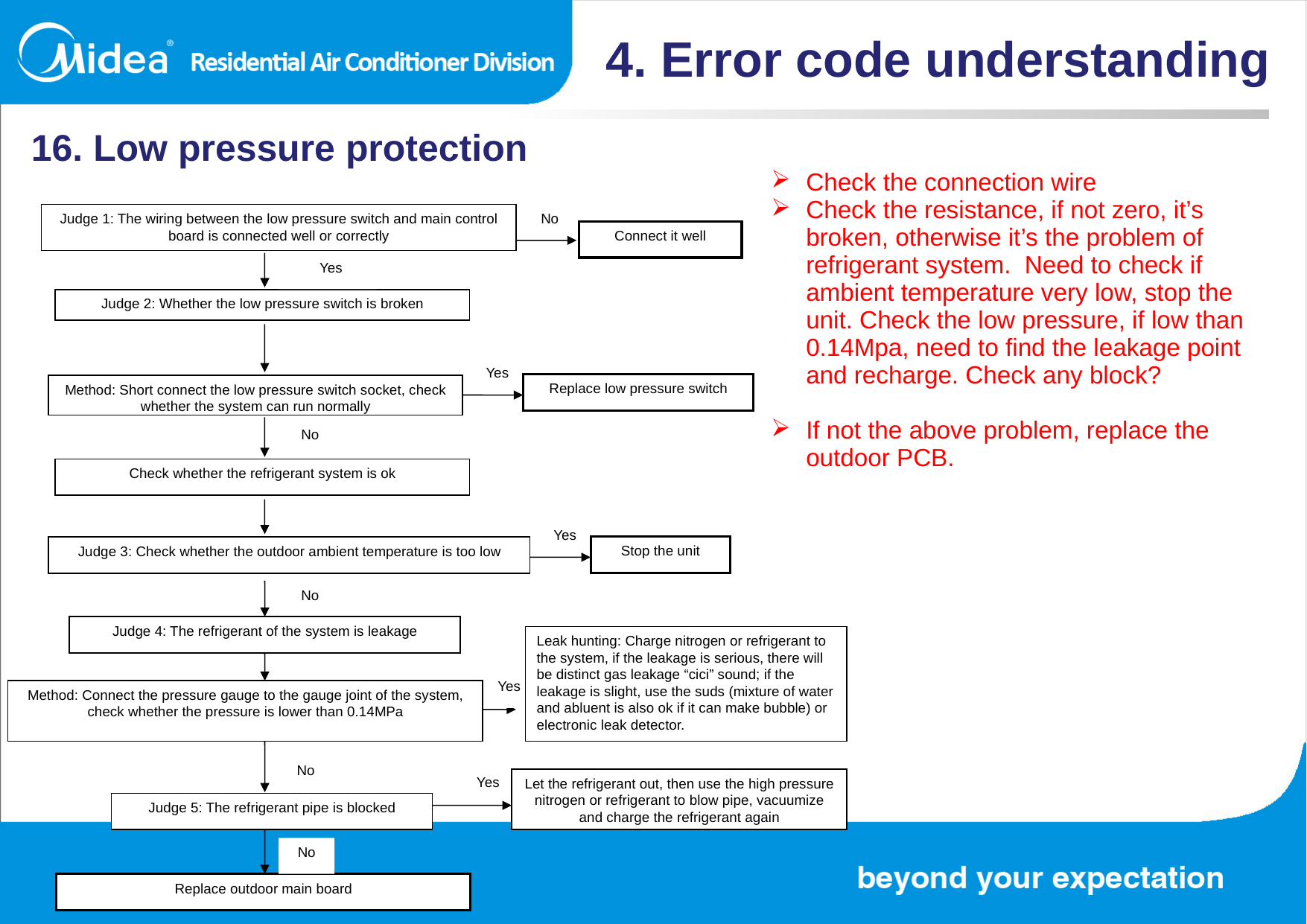

4. Error code understanding

16. Low pressure protection
| Check the connection wire Check the resistance, if not zero, it’s broken, otherwise it’s the problem of refrigerant system. Need to check if ambient temperature very low, stop the unit. Check the low pressure, if low than 0.14Mpa, need to find the leakage point and recharge. Check any block? If not the above problem, replace the outdoor PCB. |
| --- |
Judge 1: The wiring between the low pressure switch and main control board is connected well or correctly
No

Connect it well

Yes
Judge 2: Whether the low pressure switch is broken

Yes

Replace low pressure switch

Method: Short connect the low pressure switch socket, check whether the system can run normally

No
Check whether the refrigerant system is ok

Yes

Stop the unit
Judge 3: Check whether the outdoor ambient temperature is too low

No
Judge 4: The refrigerant of the system is leakage

Leak hunting: Charge nitrogen or refrigerant to the system, if the leakage is serious, there will be distinct gas leakage “cici” sound; if the leakage is slight, use the suds (mixture of water and abluent is also ok if it can make bubble) or electronic leak detector.

Yes
Method: Connect the pressure gauge to the gauge joint of the system, check whether the pressure is lower than 0.14MPa

No

Let the refrigerant out, then use the high pressure nitrogen or refrigerant to blow pipe, vacuumize and charge the refrigerant again
Judge 5: The refrigerant pipe is blocked

No
Replace outdoor main board

Yes